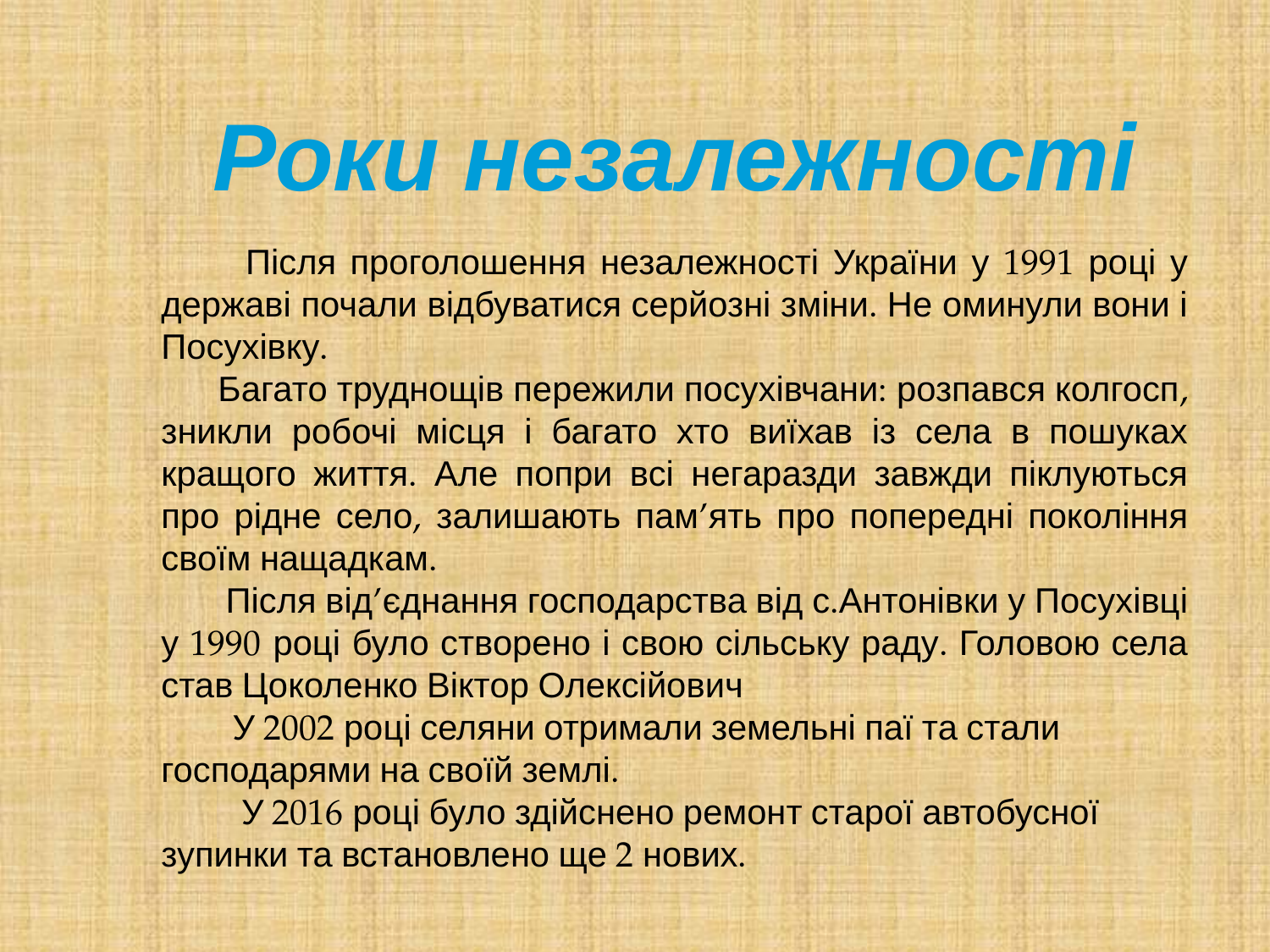

Роки незалежності

      Після проголошення незалежності України у 1991 році у державі почали відбуватися серйозні зміни. Не оминули вони і Посухівку.
      Багато труднощів пережили посухівчани: розпався колгосп, зникли робочі місця і багато хто виїхав із села в пошуках кращого життя. Але попри всі негаразди завжди піклуються про рідне село, залишають пам’ять про попередні покоління своїм нащадкам.
       Після від’єднання господарства від с.Антонівки у Посухівці у 1990 році було створено і свою сільську раду. Головою села став Цоколенко Віктор Олексійович
        У 2002 році селяни отримали земельні паї та стали господарями на своїй землі.
         У 2016 році було здійснено ремонт старої автобусної зупинки та встановлено ще 2 нових.